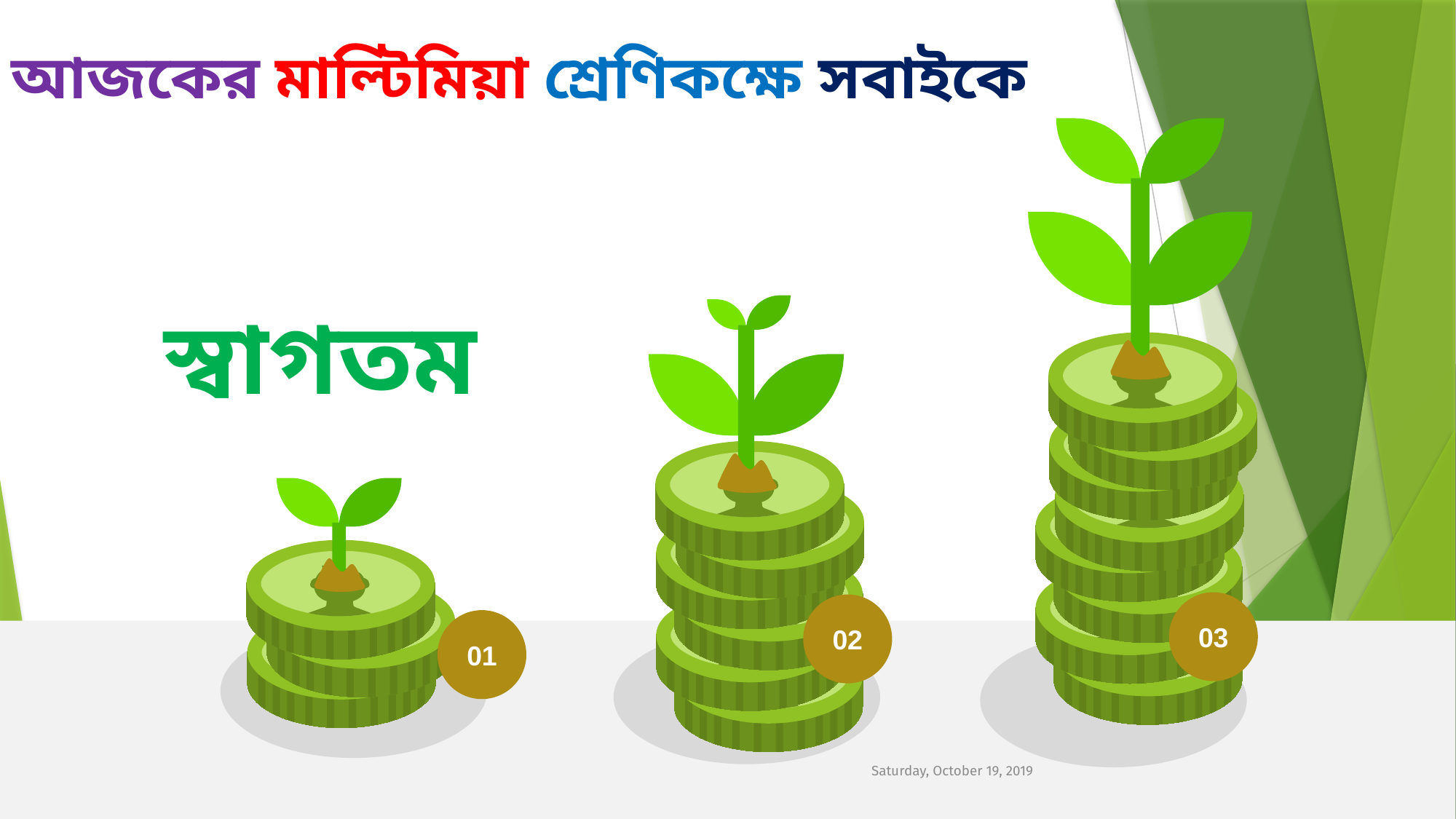

# আজকের মাল্টিমিয়া শ্রেণিকক্ষে সবাইকে

স্বাগতম

03
02
01

MD. AMINUL ISLAM
1
Saturday, October 19, 2019